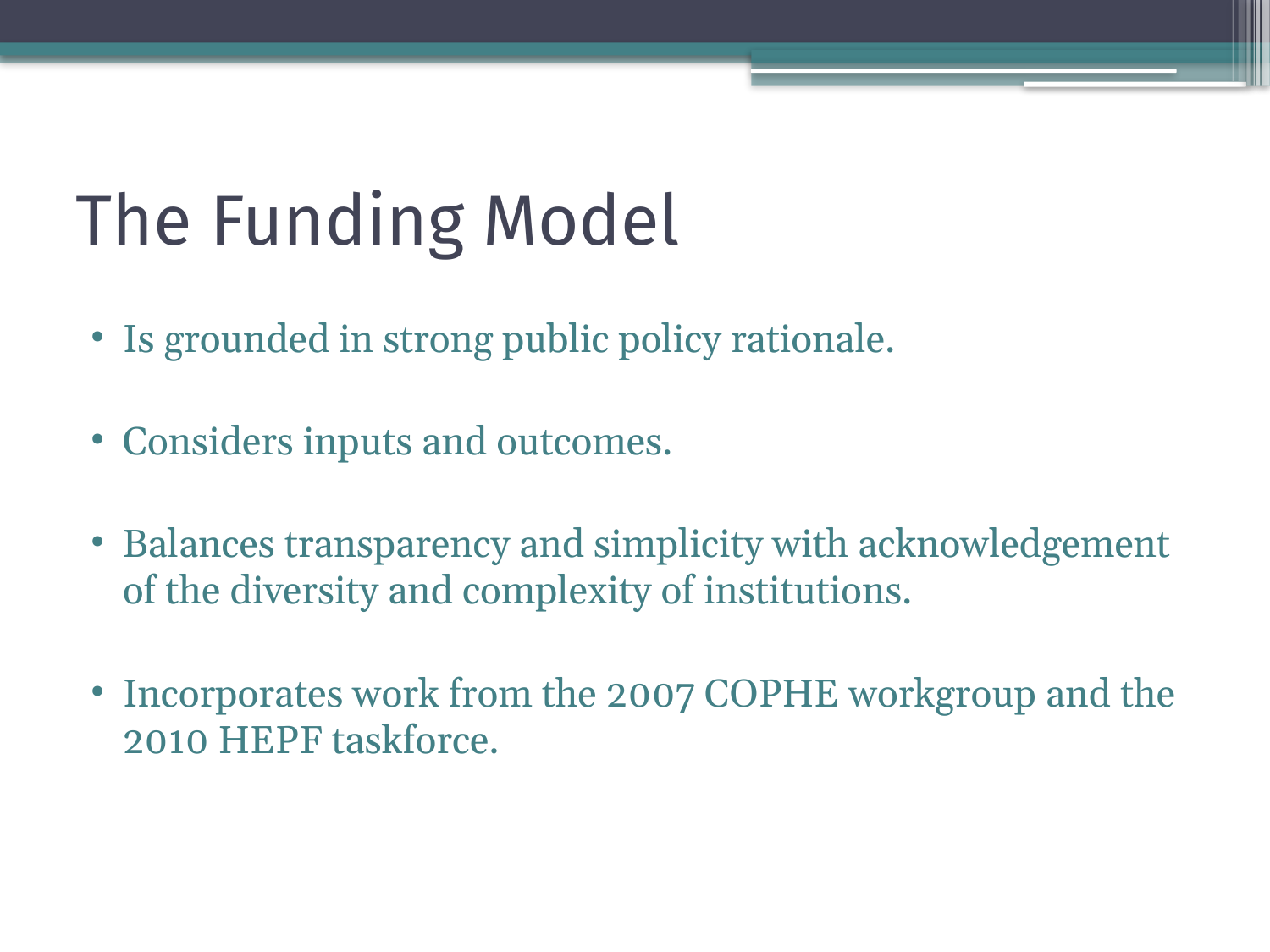

# The Funding Model
Is grounded in strong public policy rationale.

Considers inputs and outcomes.

Balances transparency and simplicity with acknowledgement of the diversity and complexity of institutions.

Incorporates work from the 2007 COPHE workgroup and the 2010 HEPF taskforce.